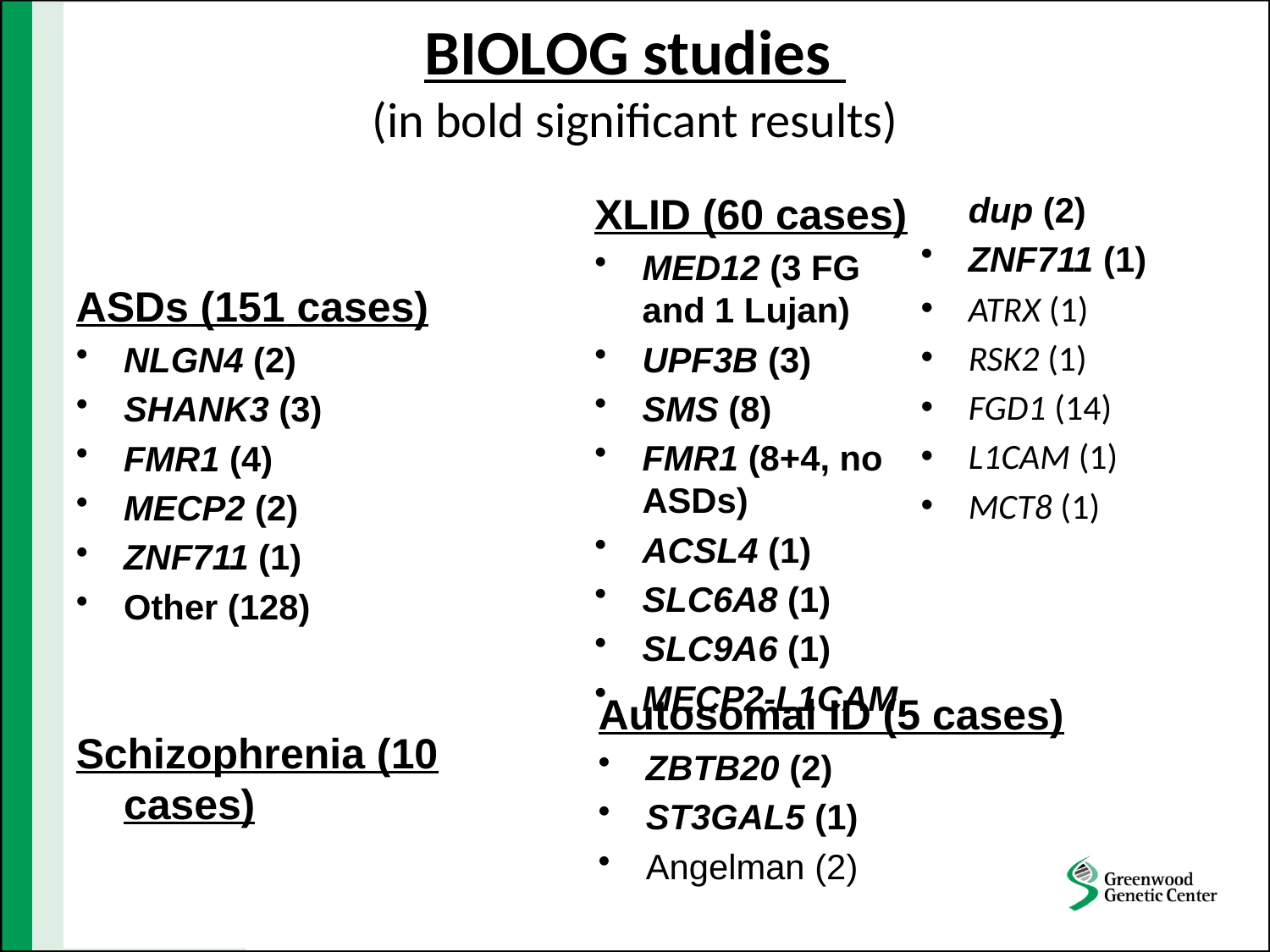

# BIOLOG studies (in bold significant results)
XLID (60 cases)
MED12 (3 FG and 1 Lujan)
UPF3B (3)
SMS (8)
FMR1 (8+4, no ASDs)
ACSL4 (1)
SLC6A8 (1)
SLC9A6 (1)
MECP2-L1CAM dup (2)
ZNF711 (1)
ATRX (1)
RSK2 (1)
FGD1 (14)
L1CAM (1)
MCT8 (1)

ASDs (151 cases)
NLGN4 (2)
SHANK3 (3)
FMR1 (4)
MECP2 (2)
ZNF711 (1)
Other (128)
Autosomal ID (5 cases)
ZBTB20 (2)
ST3GAL5 (1)
Angelman (2)
Schizophrenia (10 cases)